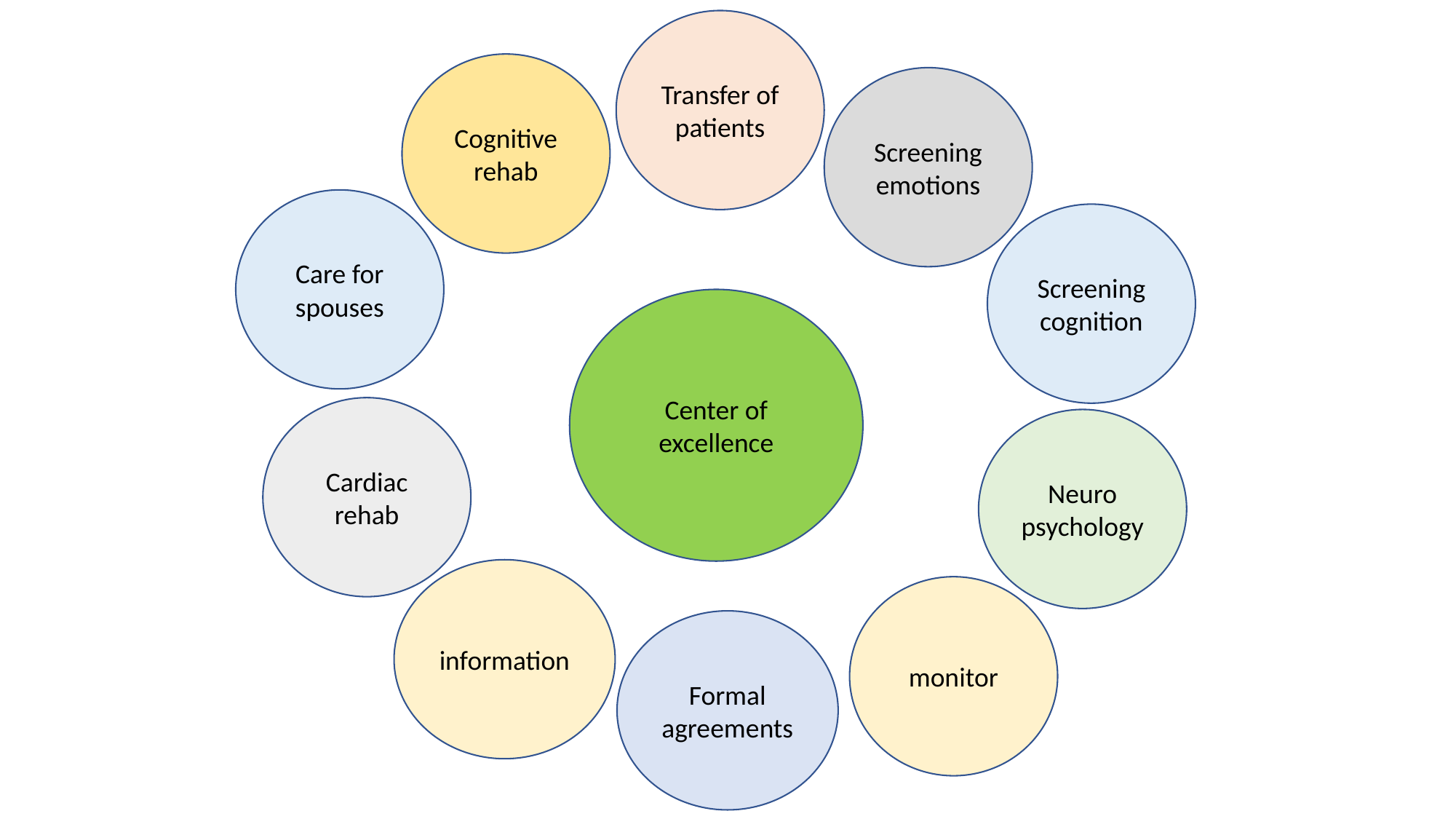

Transfer of patients
Cognitive rehab
Screening emotions
Care for spouses
Screening cognition
Center of excellence
Cardiac rehab
Neuro
psychology
information
monitor
Formal agreements